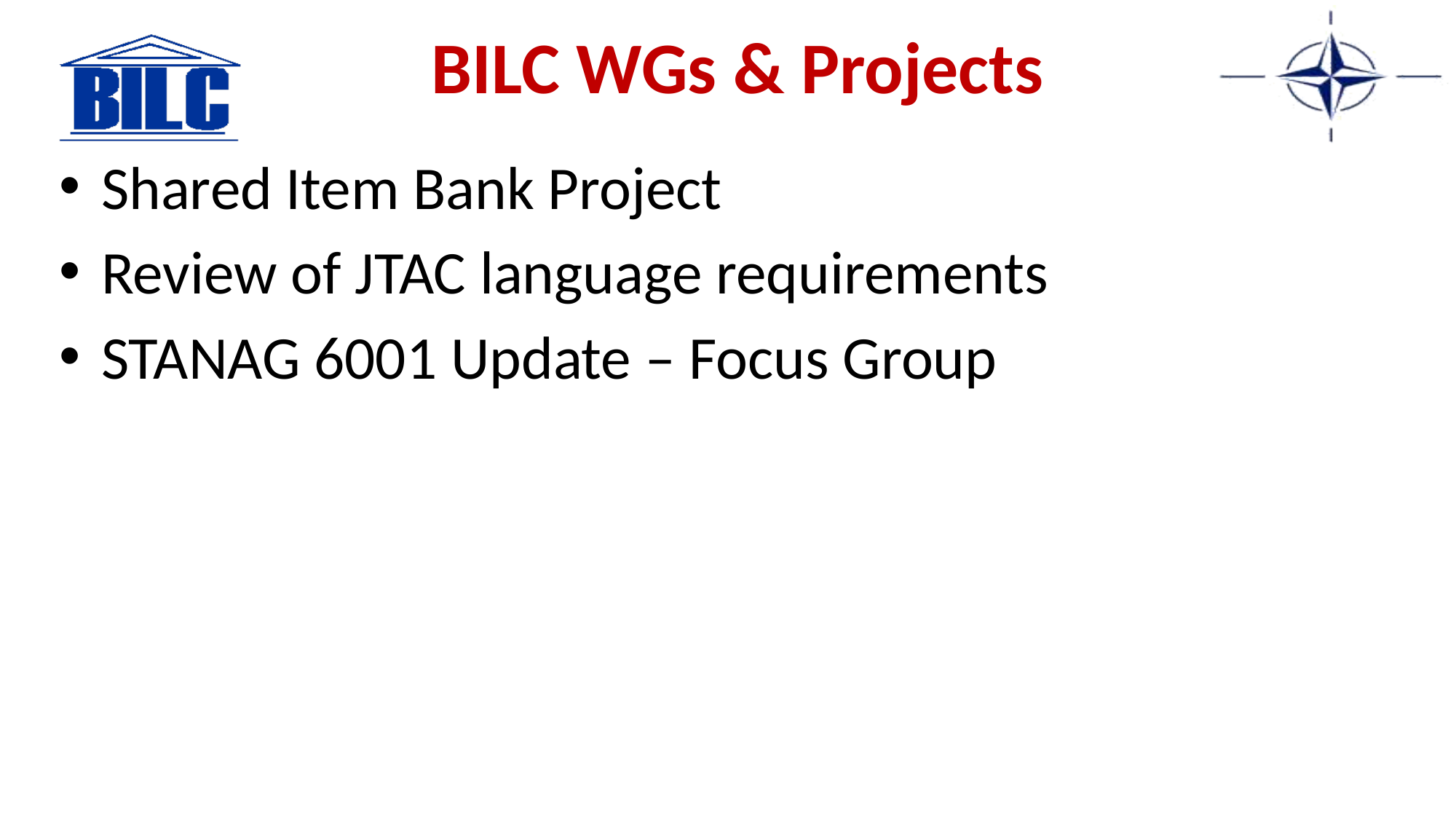

# BILC WGs & Projects
Shared Item Bank Project
Review of JTAC language requirements
STANAG 6001 Update – Focus Group